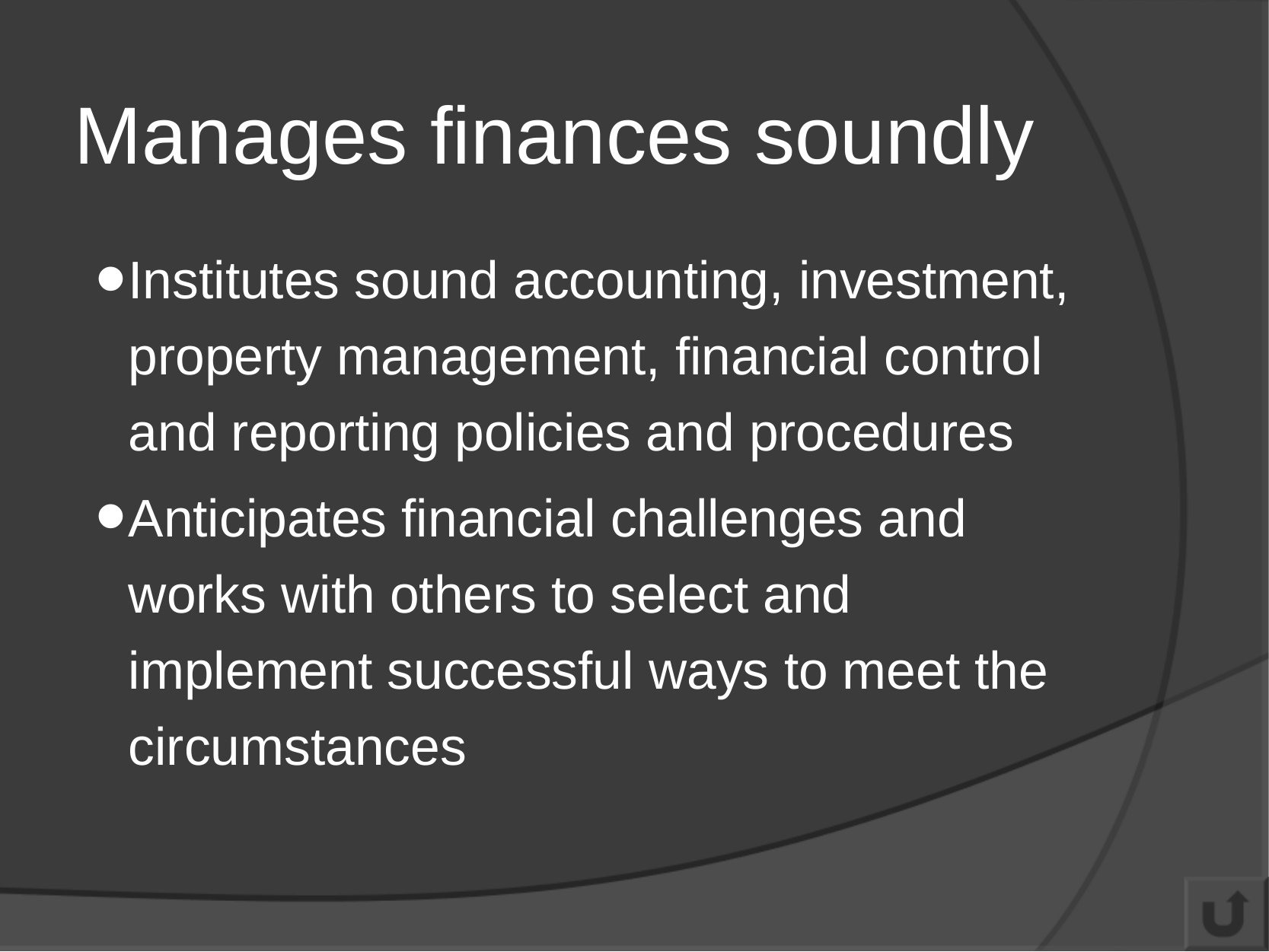

# Manages finances soundly
Institutes sound accounting, investment, property management, financial control and reporting policies and procedures
Anticipates financial challenges and works with others to select and implement successful ways to meet the circumstances